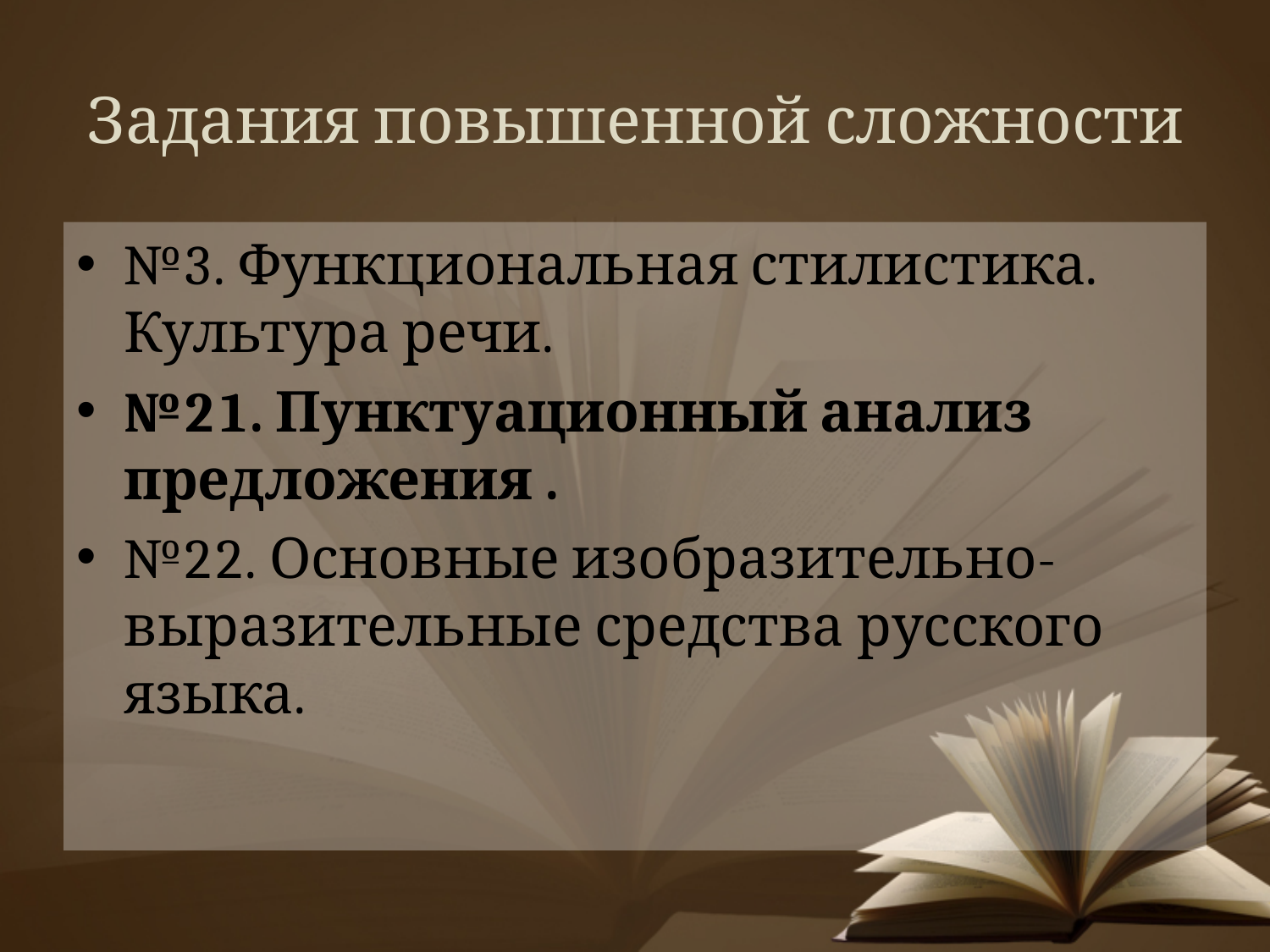

# Задания повышенной сложности
№3. Функциональная стилистика. Культура речи.
№21. Пунктуационный анализ предложения .
№22. Основные изобразительно-выразительные средства русского языка.